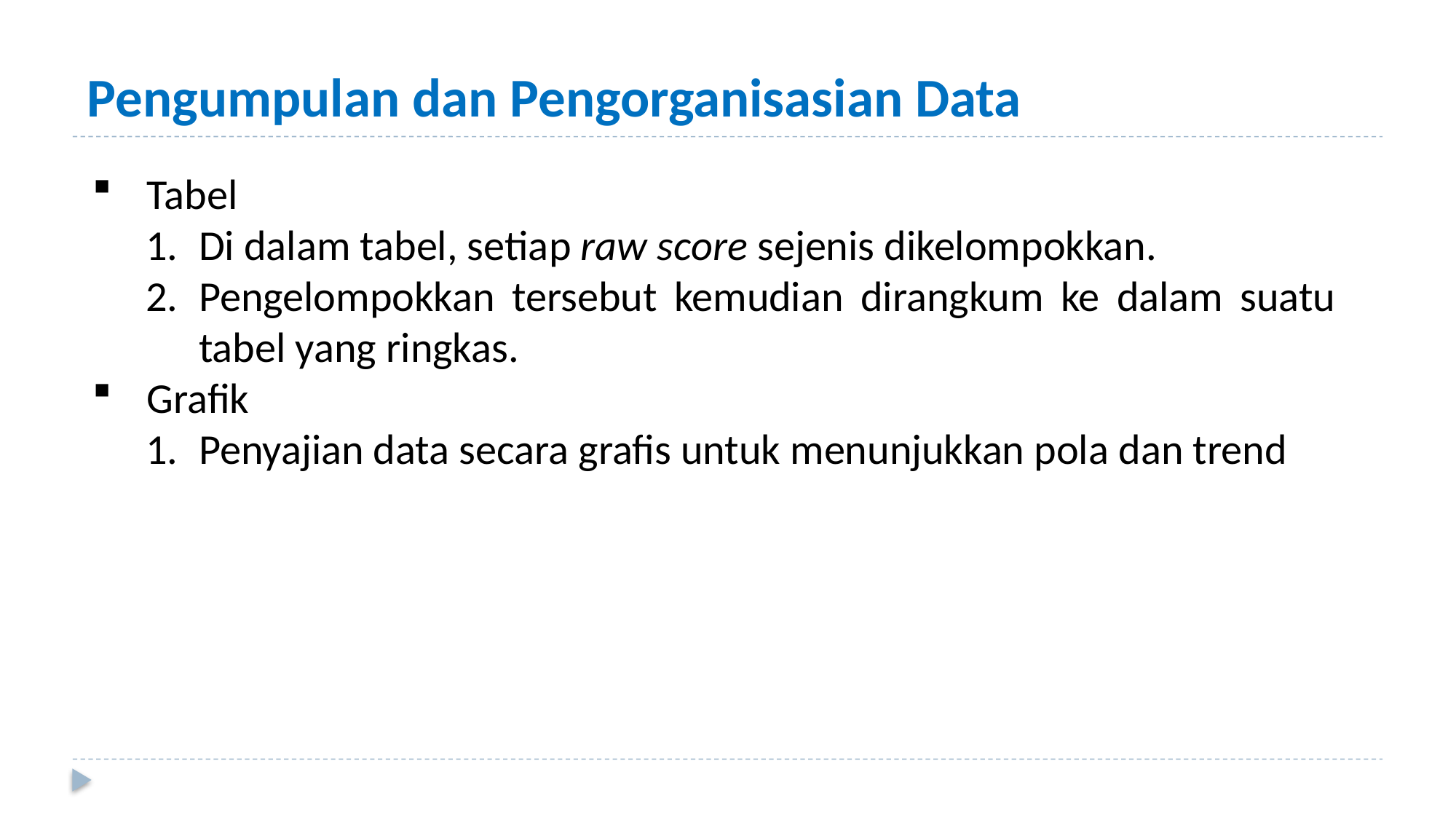

# Pengumpulan dan Pengorganisasian Data
Tabel
Di dalam tabel, setiap raw score sejenis dikelompokkan.
Pengelompokkan tersebut kemudian dirangkum ke dalam suatu tabel yang ringkas.
Grafik
Penyajian data secara grafis untuk menunjukkan pola dan trend